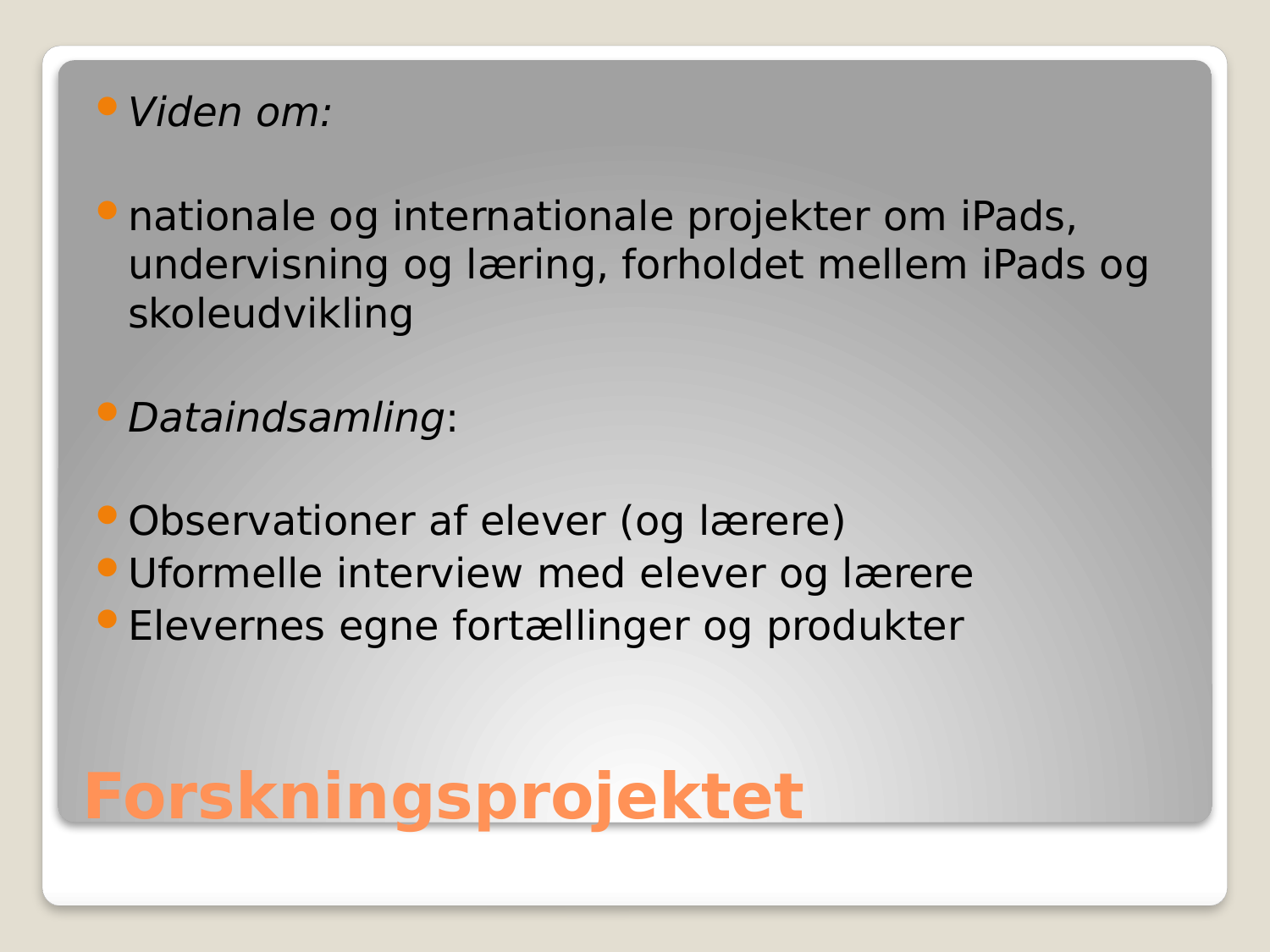

Viden om:

nationale og internationale projekter om iPads, undervisning og læring, forholdet mellem iPads og skoleudvikling

Dataindsamling:

Observationer af elever (og lærere)
Uformelle interview med elever og lærere
Elevernes egne fortællinger og produkter

# Forskningsprojektet